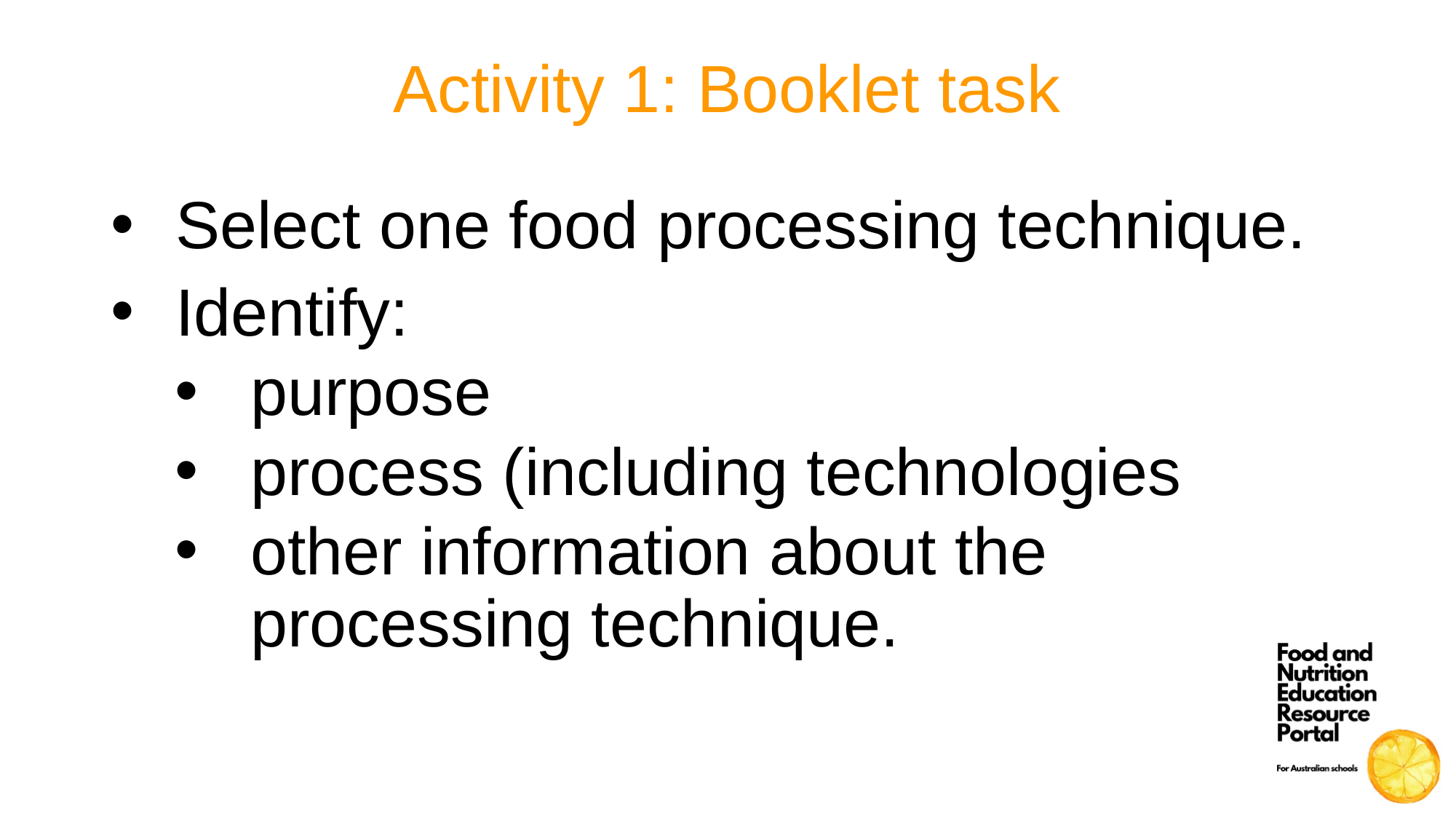

# Activity 1: Booklet task
Select one food processing technique.
Identify:
purpose
process (including technologies
other information about the processing technique.